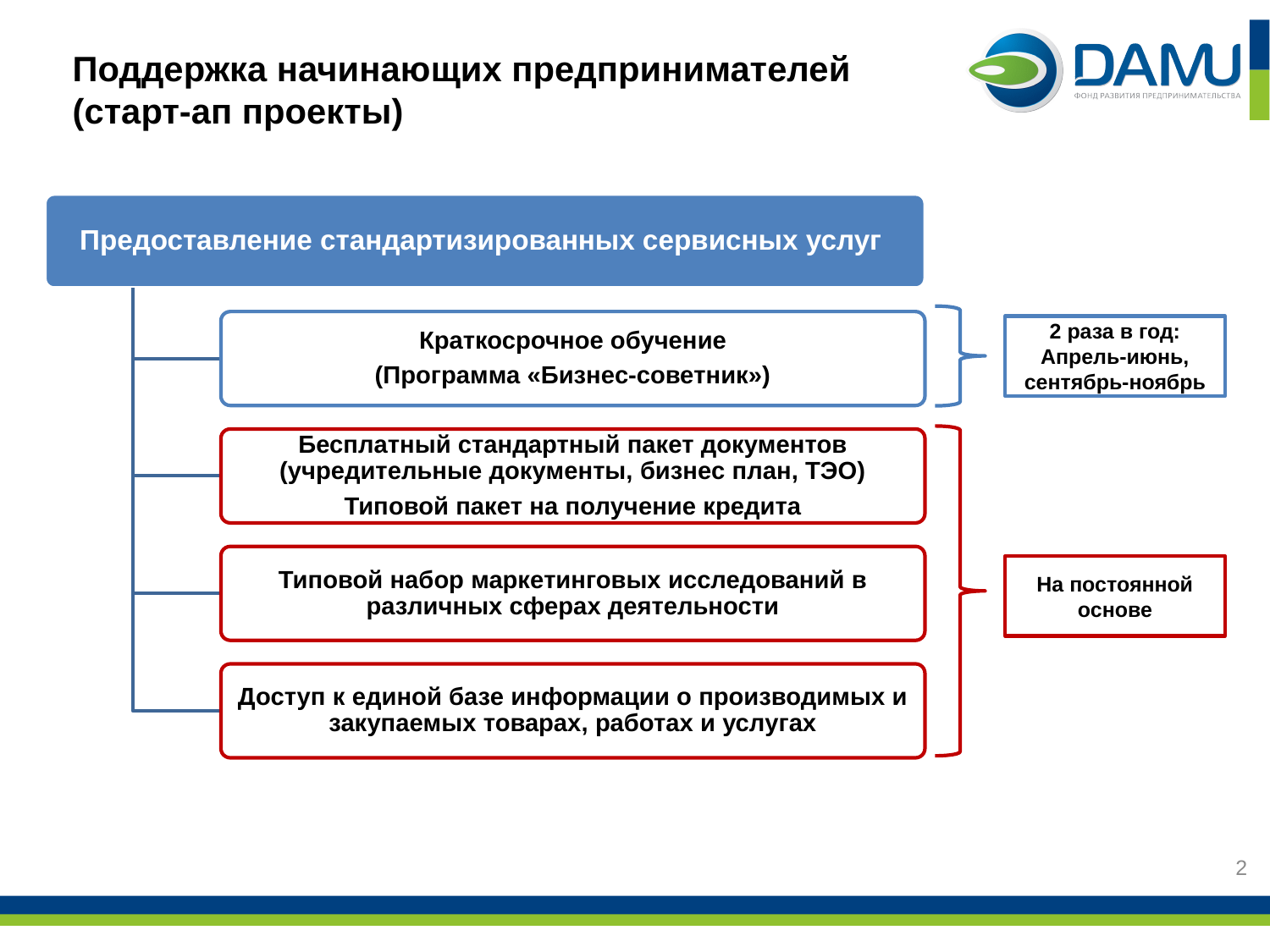

Поддержка начинающих предпринимателей
(старт-ап проекты)
Предоставление стандартизированных сервисных услуг
Краткосрочное обучение
(Программа «Бизнес-советник»)
Бесплатный стандартный пакет документов (учредительные документы, бизнес план, ТЭО)
Типовой пакет на получение кредита
Типовой набор маркетинговых исследований в различных сферах деятельности
Доступ к единой базе информации о производимых и закупаемых товарах, работах и услугах

2 раза в год:
Апрель-июнь, сентябрь-ноябрь

На постоянной основе
2